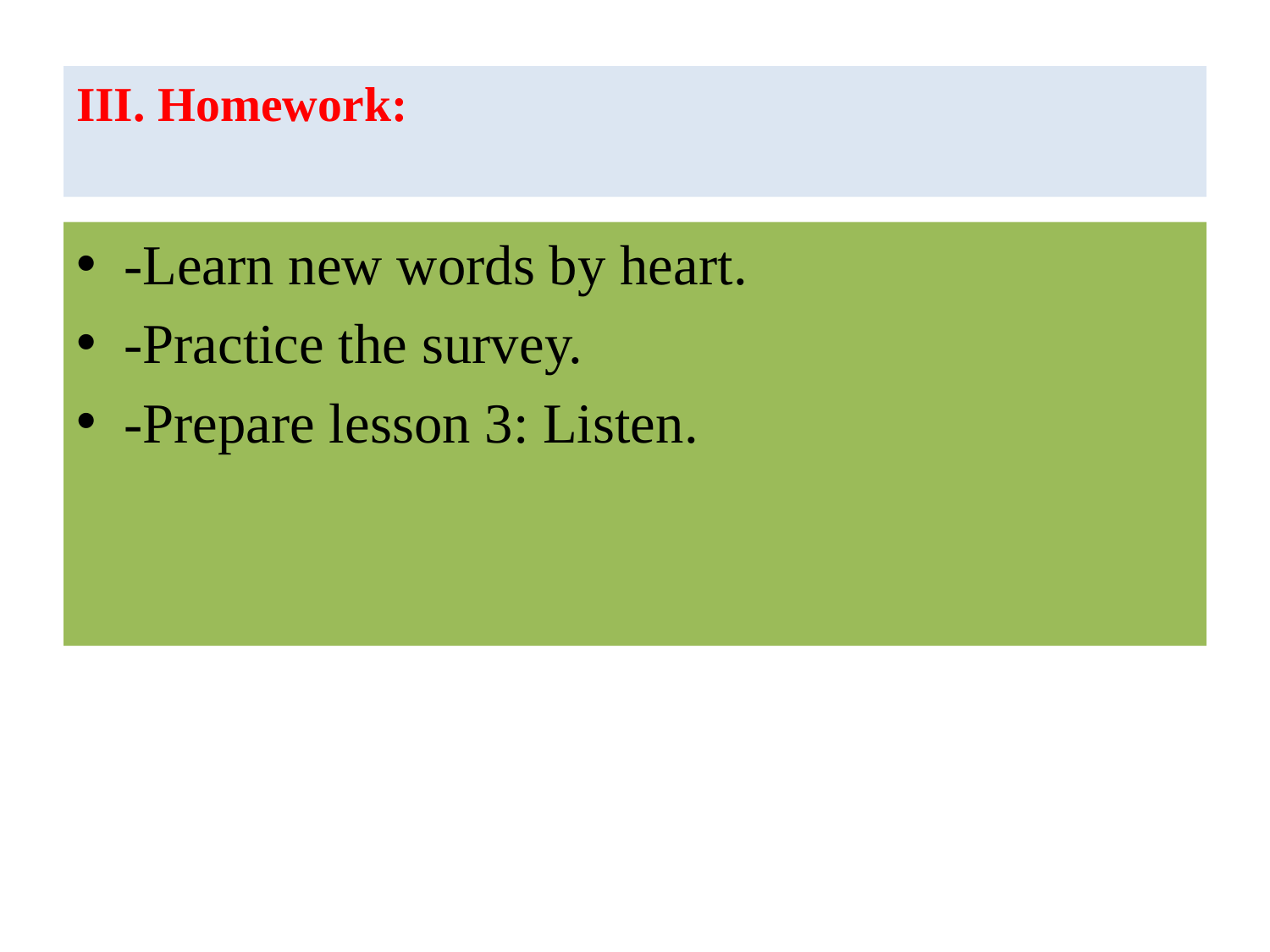

# III. Homework:
-Learn new words by heart.
-Practice the survey.
-Prepare lesson 3: Listen.